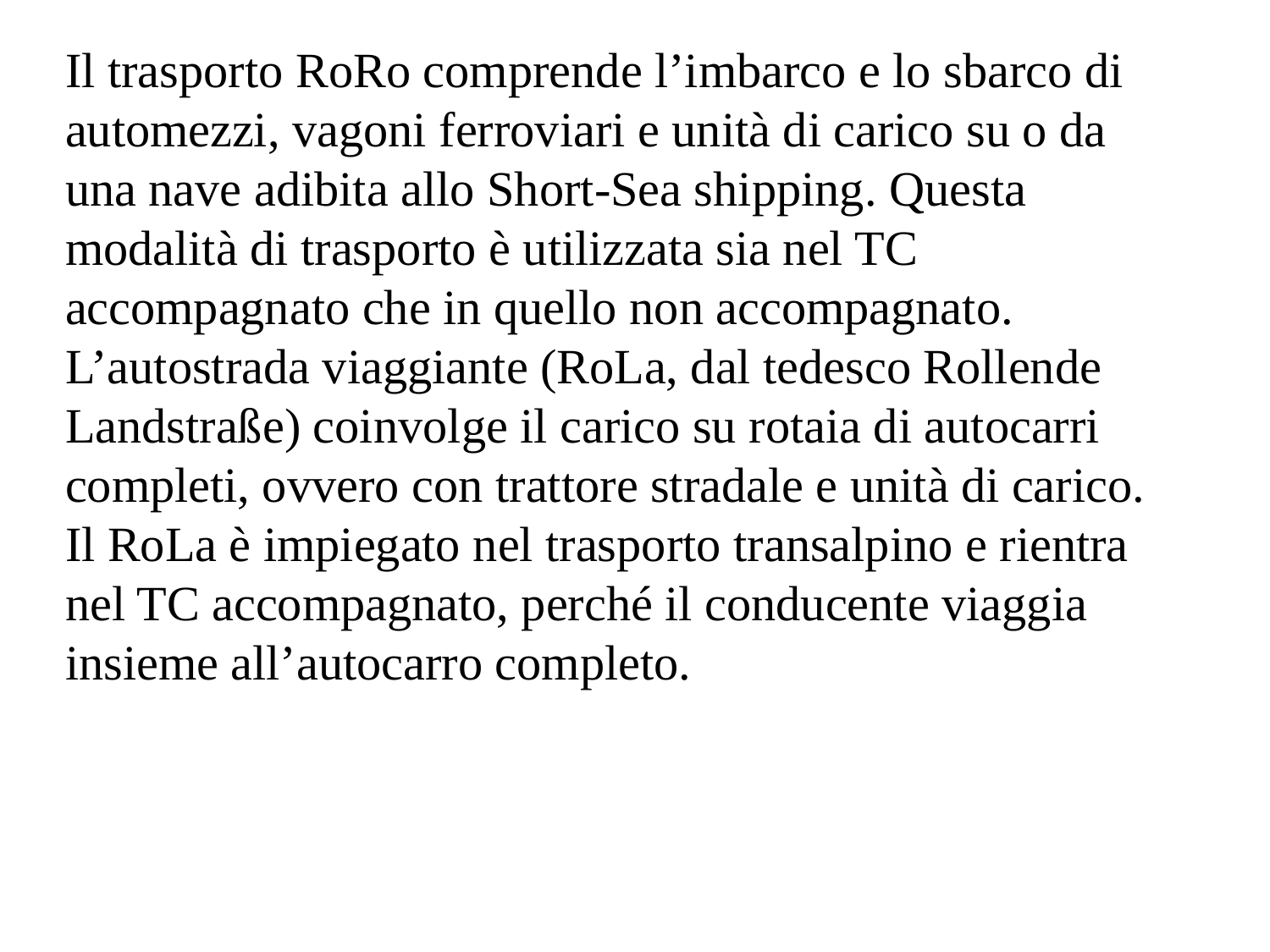

Il trasporto RoRo comprende l’imbarco e lo sbarco di automezzi, vagoni ferroviari e unità di carico su o da una nave adibita allo Short-Sea shipping. Questa modalità di trasporto è utilizzata sia nel TC accompagnato che in quello non accompagnato. L’autostrada viaggiante (RoLa, dal tedesco Rollende Landstraße) coinvolge il carico su rotaia di autocarri completi, ovvero con trattore stradale e unità di carico. Il RoLa è impiegato nel trasporto transalpino e rientra nel TC accompagnato, perché il conducente viaggia insieme all’autocarro completo.